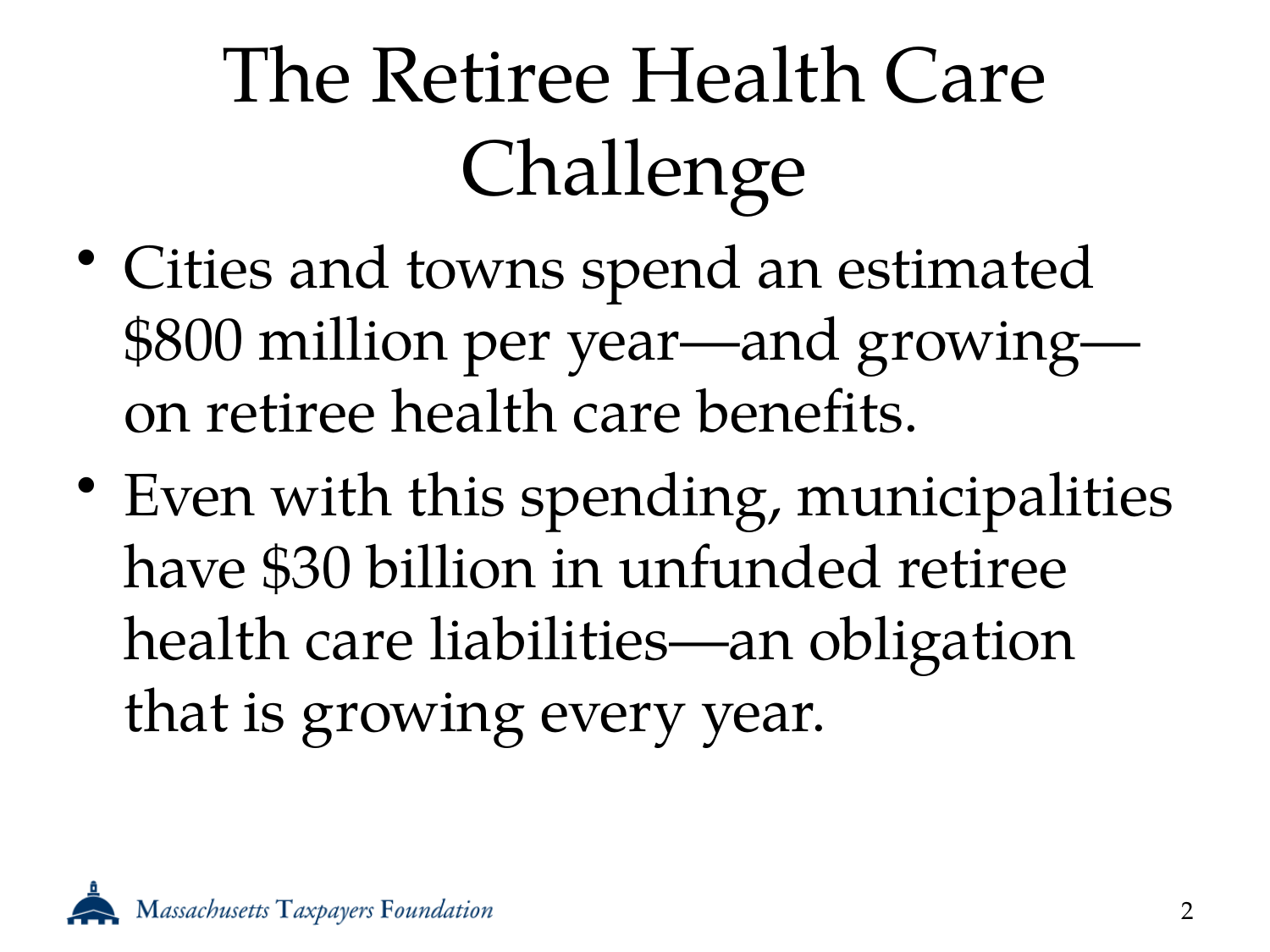

# The Retiree Health Care Challenge
Cities and towns spend an estimated $800 million per year—and growing—on retiree health care benefits.
Even with this spending, municipalities have $30 billion in unfunded retiree health care liabilities—an obligation that is growing every year.

2